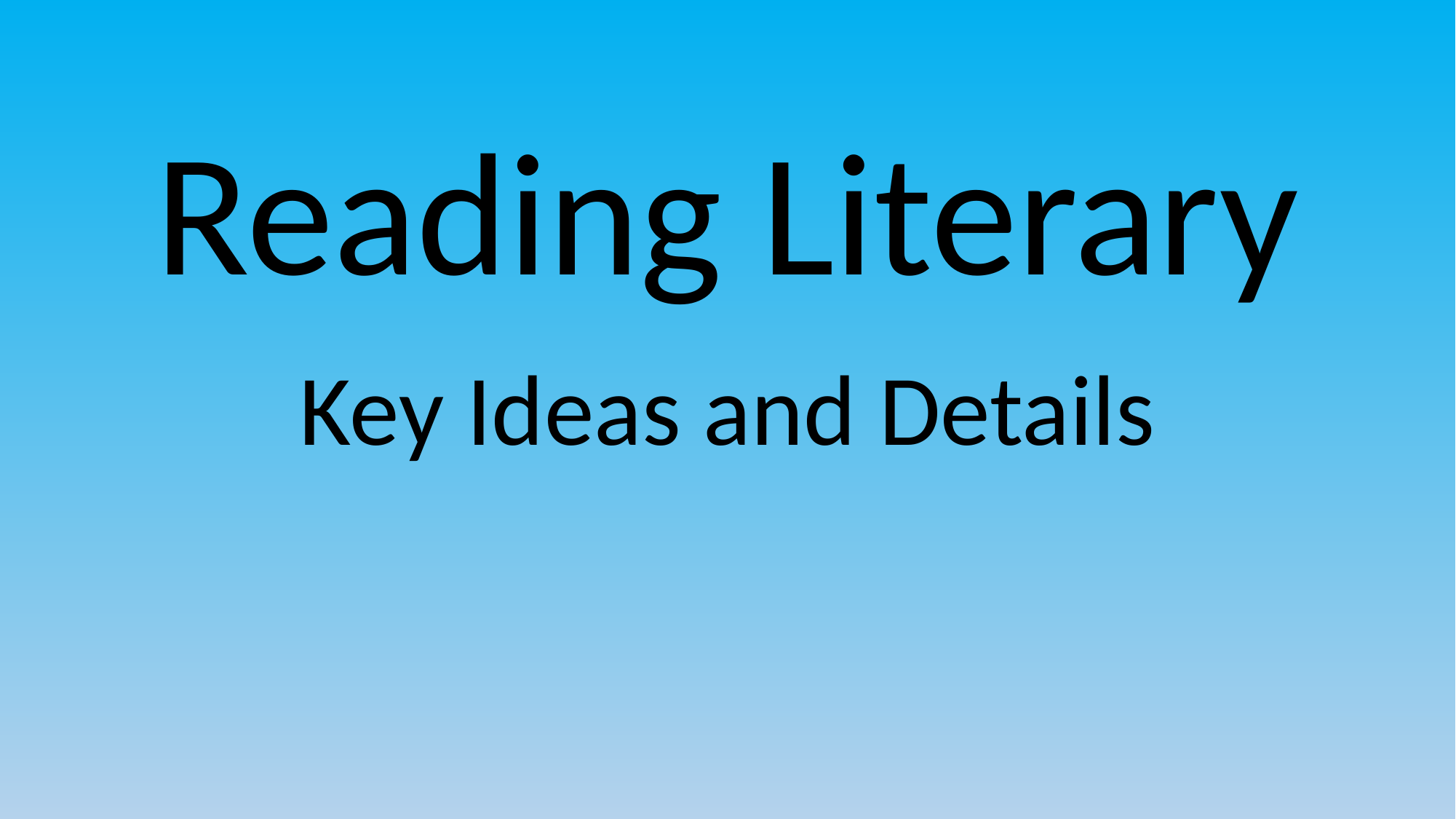

# Reading Literary

Key Ideas and Details